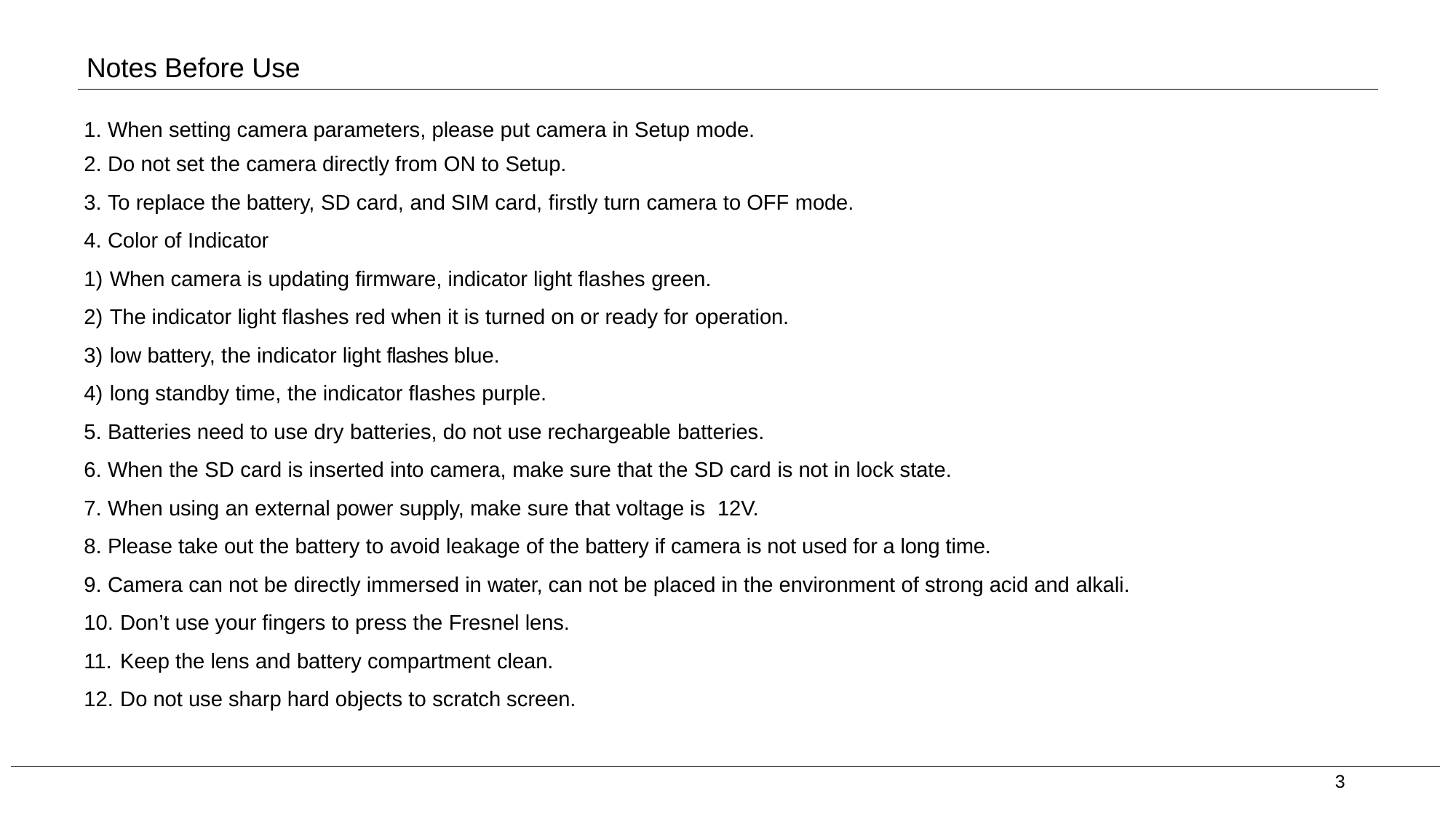

# Notes Before Use

When setting camera parameters, please put camera in Setup mode.
Do not set the camera directly from ON to Setup.
To replace the battery, SD card, and SIM card, firstly turn camera to OFF mode.
Color of Indicator
When camera is updating firmware, indicator light flashes green.
The indicator light flashes red when it is turned on or ready for operation.
low battery, the indicator light flashes blue.
long standby time, the indicator flashes purple.
Batteries need to use dry batteries, do not use rechargeable batteries.
When the SD card is inserted into camera, make sure that the SD card is not in lock state.
When using an external power supply, make sure that voltage is  12V.
Please take out the battery to avoid leakage of the battery if camera is not used for a long time.
Camera can not be directly immersed in water, can not be placed in the environment of strong acid and alkali.
Don’t use your fingers to press the Fresnel lens.
Keep the lens and battery compartment clean.
Do not use sharp hard objects to scratch screen.

3